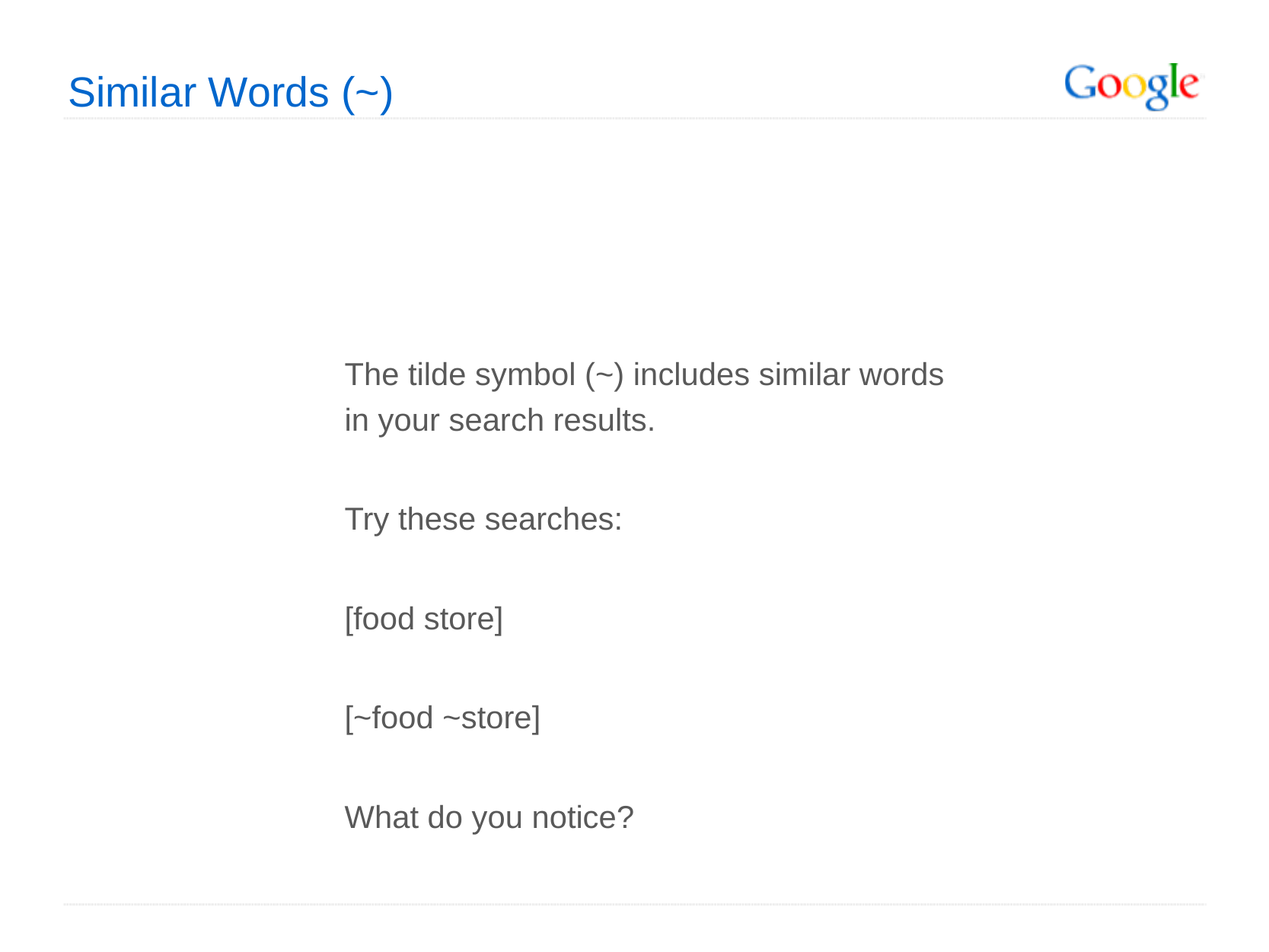

Similar Words (~)

The tilde symbol (~) includes similar words in your search results.

Try these searches:

[food store]

[~food ~store]

What do you notice?